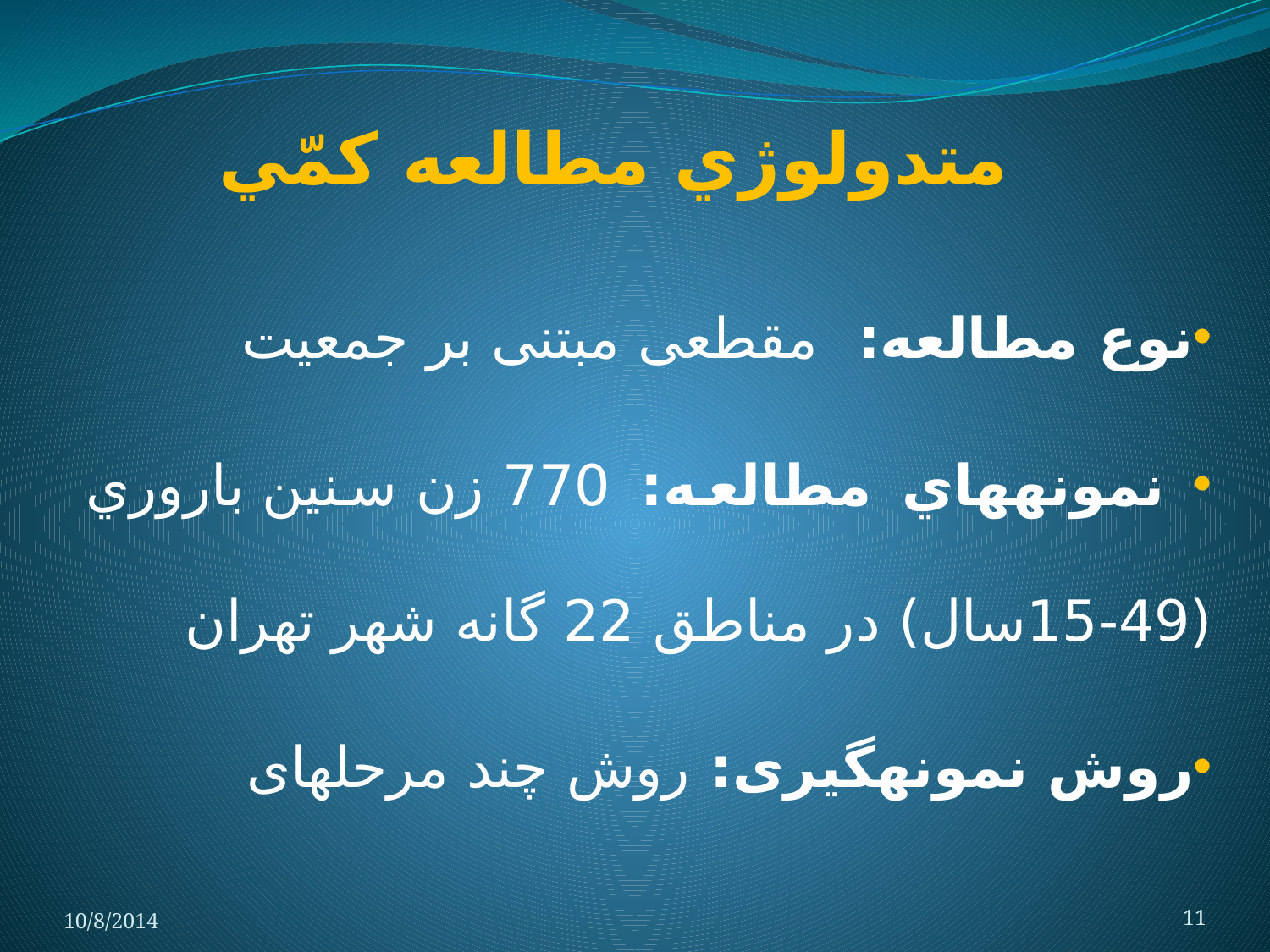

# متدولوژي مطالعه كمّي
نوع مطالعه:  مقطعی مبتنی بر جمعیت
 نمونه‏هاي مطالعه: 770 زن سنين باروري (49-15سال) در مناطق 22 گانه‌ شهر تهران
روش نمونه‏گیری: روش چند مرحله‏ای

10/8/2014
11